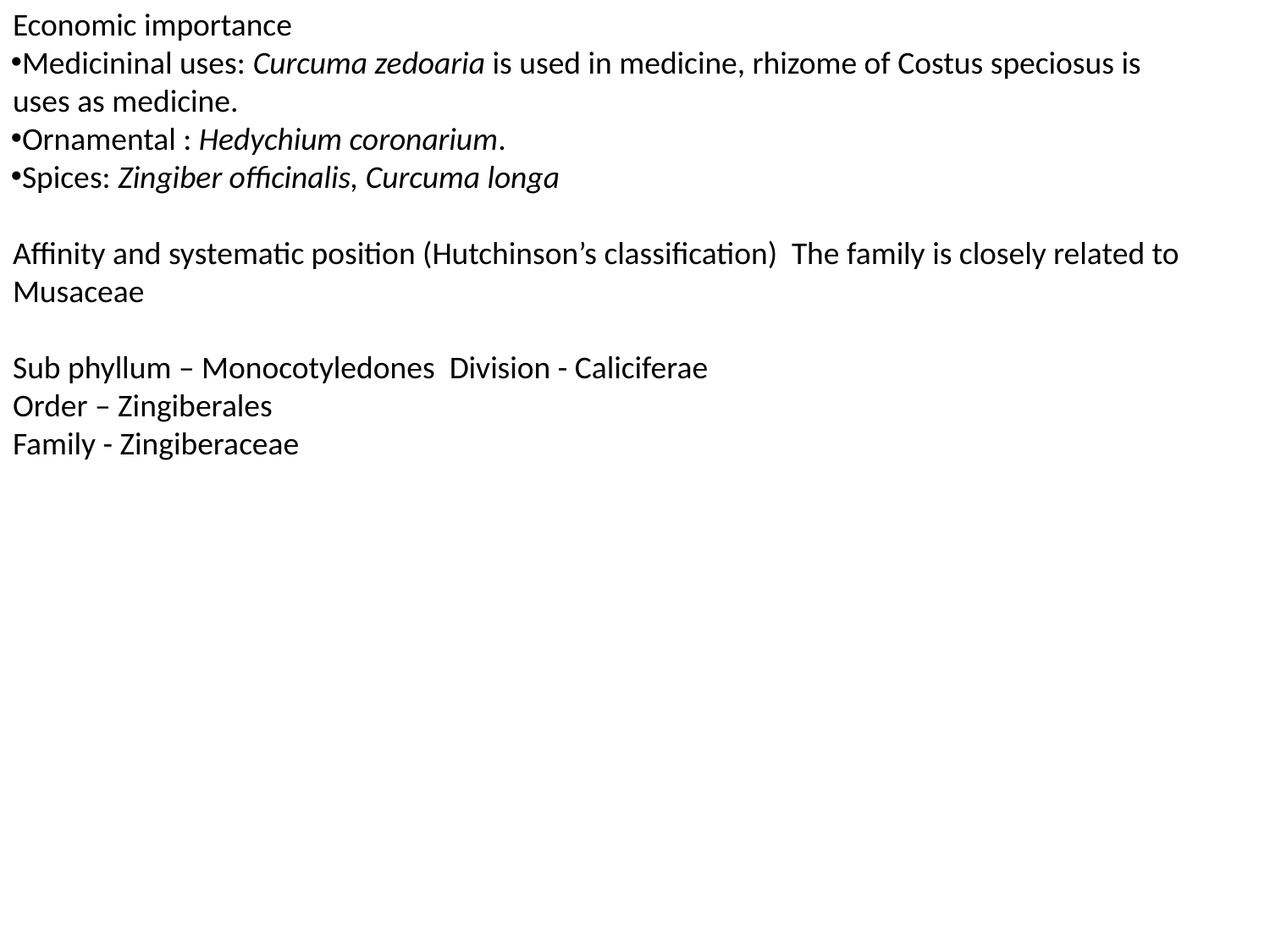

Economic importance
Medicininal uses: Curcuma zedoaria is used in medicine, rhizome of Costus speciosus is
uses as medicine.
Ornamental : Hedychium coronarium.
Spices: Zingiber officinalis, Curcuma longa

Affinity and systematic position (Hutchinson’s classification)  The family is closely related to Musaceae

Sub phyllum – Monocotyledones  Division - Caliciferae
Order – Zingiberales
Family - Zingiberaceae